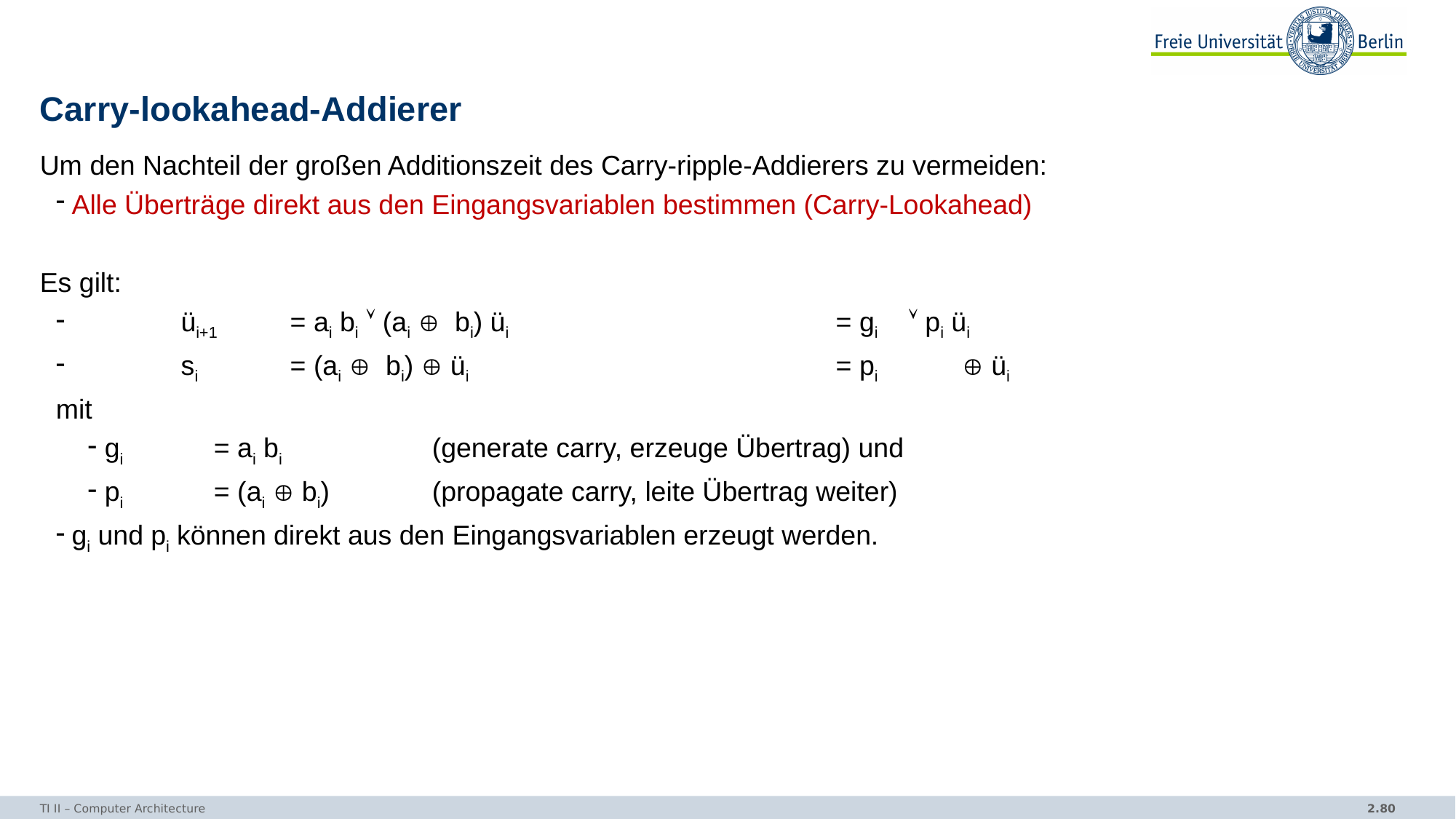

# Carry-lookahead-Addierer
Um den Nachteil der großen Additionszeit des Carry-ripple-Addierers zu vermeiden:
Alle Überträge direkt aus den Eingangsvariablen bestimmen (Carry-Lookahead)

Es gilt:
	üi+1	= ai bi ∨ (ai ⊕  bi) üi			= gi    ∨ pi üi
	si	= (ai ⊕  bi) ⊕ üi				= pi           ⊕ üi
mit
gi 	= ai bi 		(generate carry, erzeuge Übertrag) und
pi 	= (ai ⊕ bi) 	(propagate carry, leite Übertrag weiter)
gi und pi können direkt aus den Eingangsvariablen erzeugt werden.
TI II – Computer Architecture